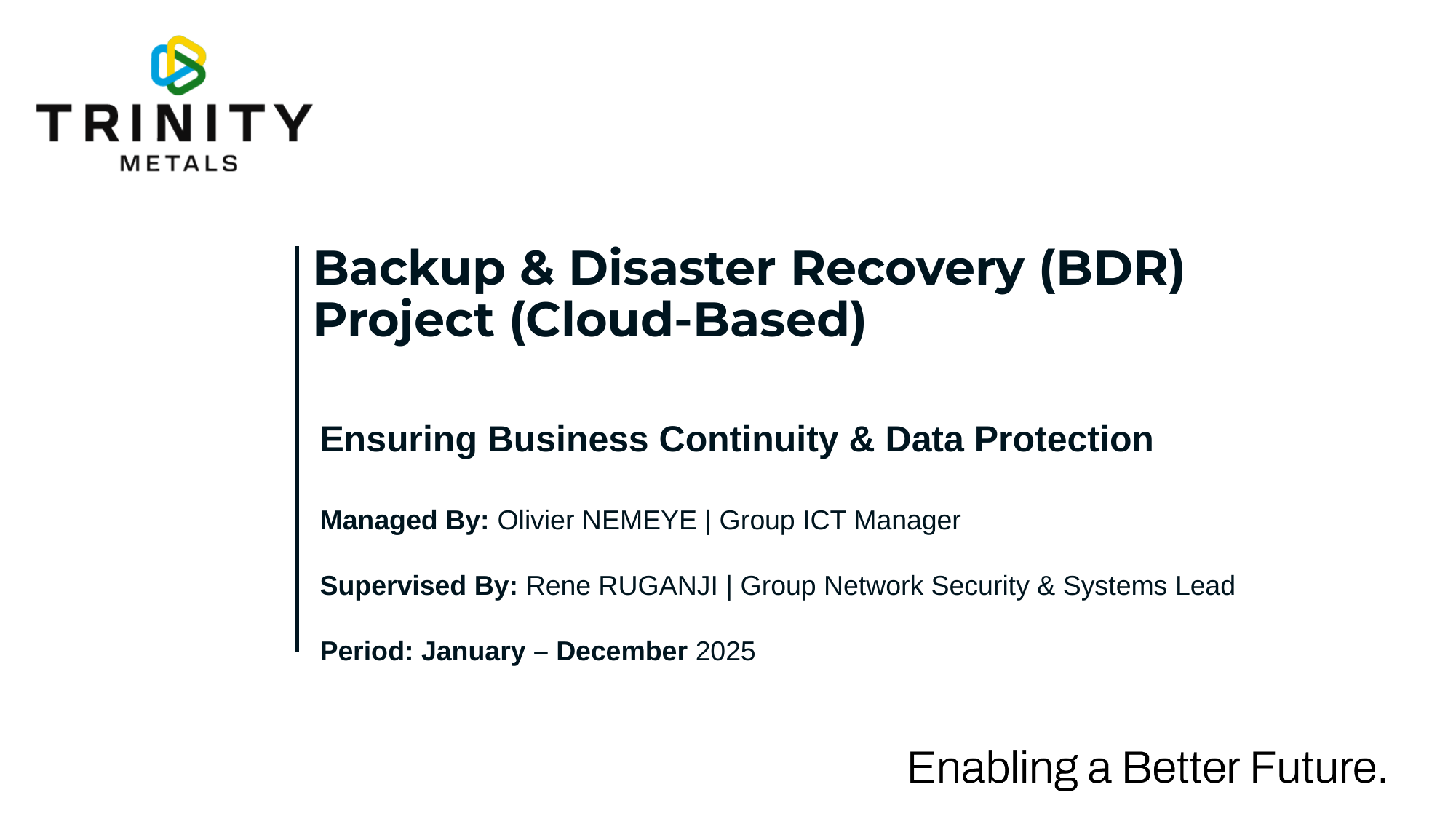

# Backup & Disaster Recovery (BDR) Project (Cloud-Based)
Ensuring Business Continuity & Data Protection
Managed By: Olivier NEMEYE | Group ICT Manager
Supervised By: Rene RUGANJI | Group Network Security & Systems Lead
Period: January – December 2025